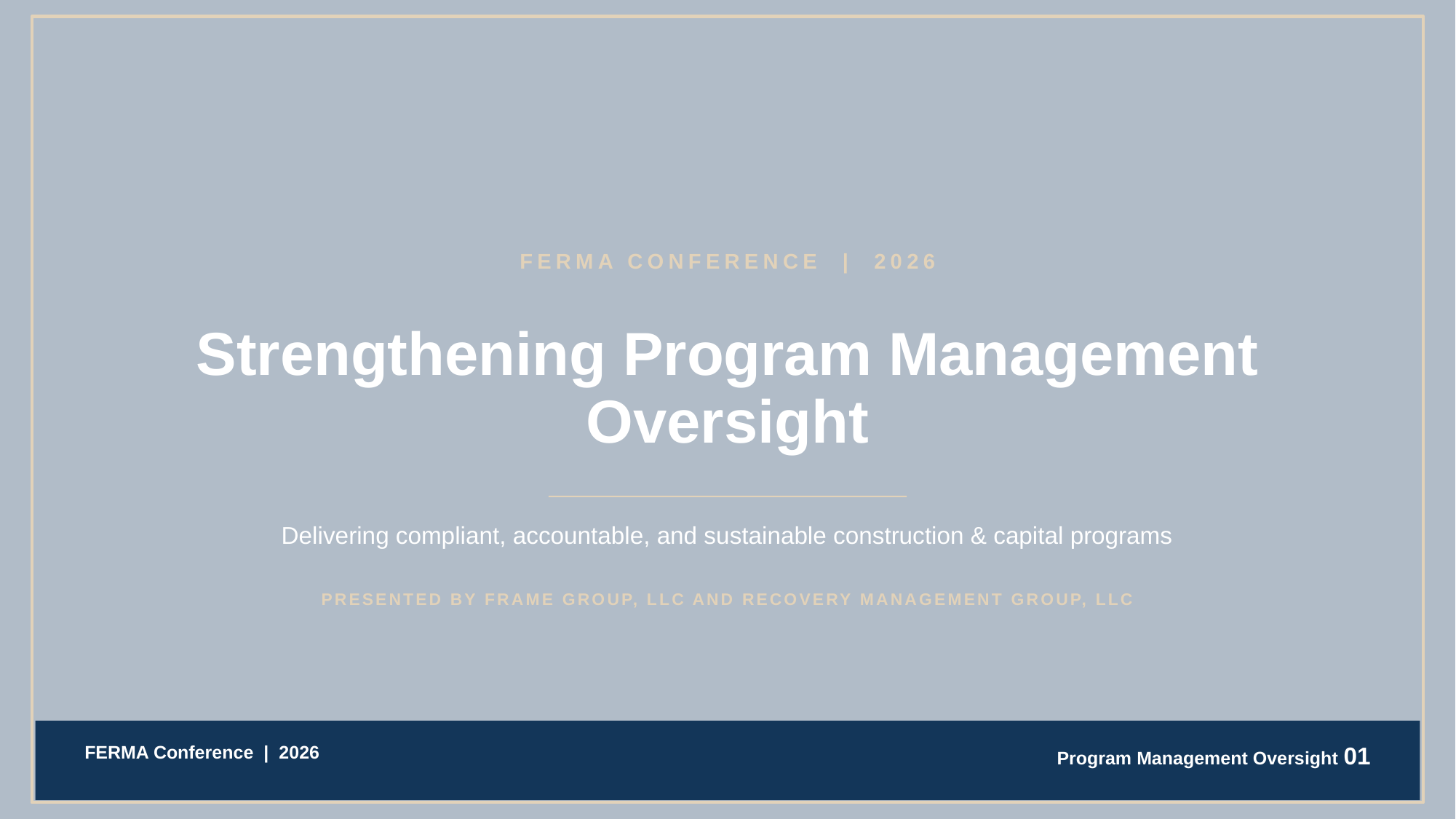

FERMA CONFERENCE  |  2026
Strengthening Program Management Oversight

Delivering compliant, accountable, and sustainable construction & capital programs
PRESENTED BY FRAME GROUP, LLC AND RECOVERY MANAGEMENT GROUP, LLC

FERMA Conference  |  2026
Program Management Oversight 01